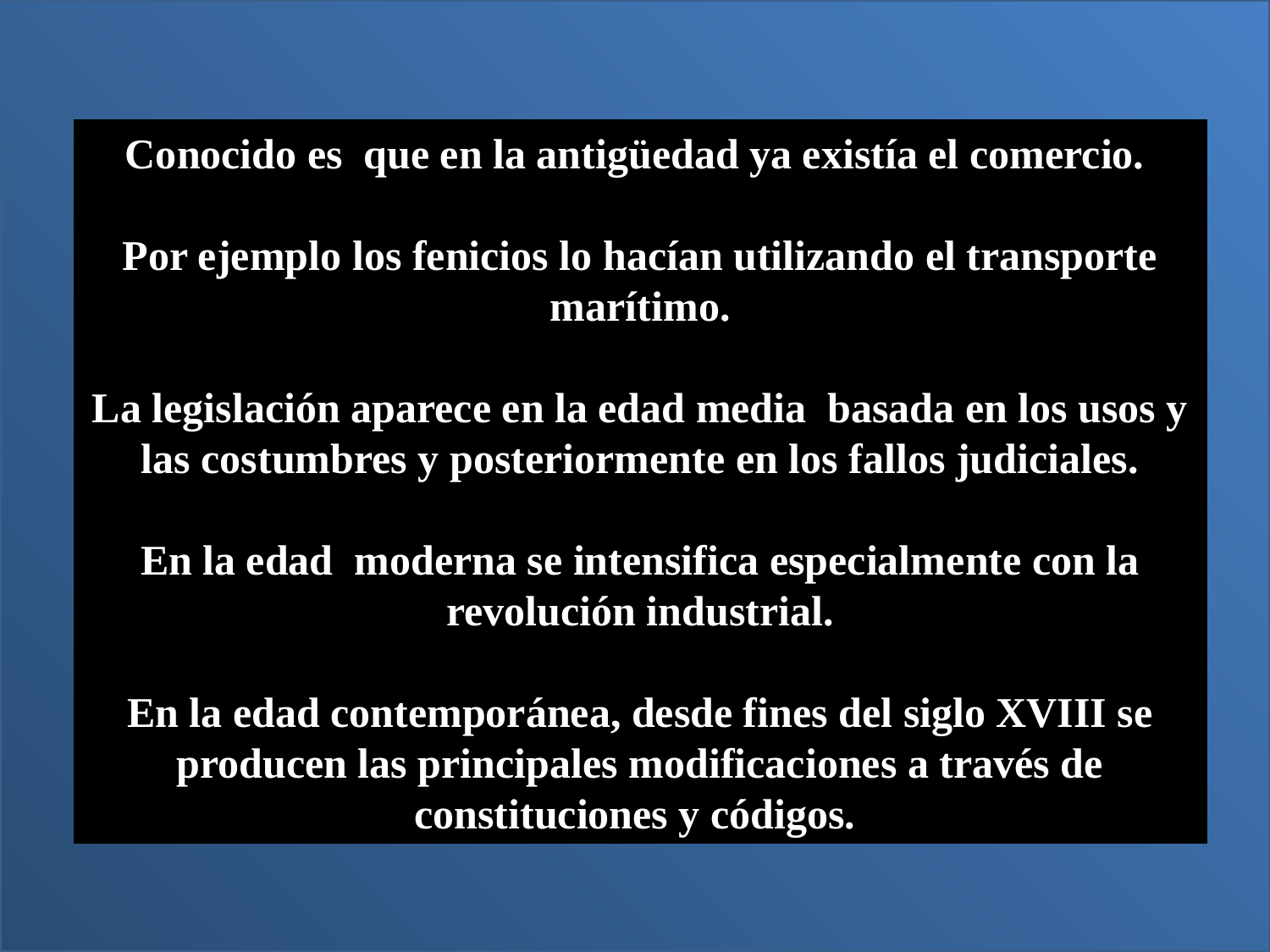

Conocido es  que en la antigüedad ya existía el comercio.

Por ejemplo los fenicios lo hacían utilizando el transporte marítimo.

La legislación aparece en la edad media  basada en los usos y las costumbres y posteriormente en los fallos judiciales.

En la edad  moderna se intensifica especialmente con la revolución industrial.

En la edad contemporánea, desde fines del siglo XVIII se producen las principales modificaciones a través de constituciones y códigos.